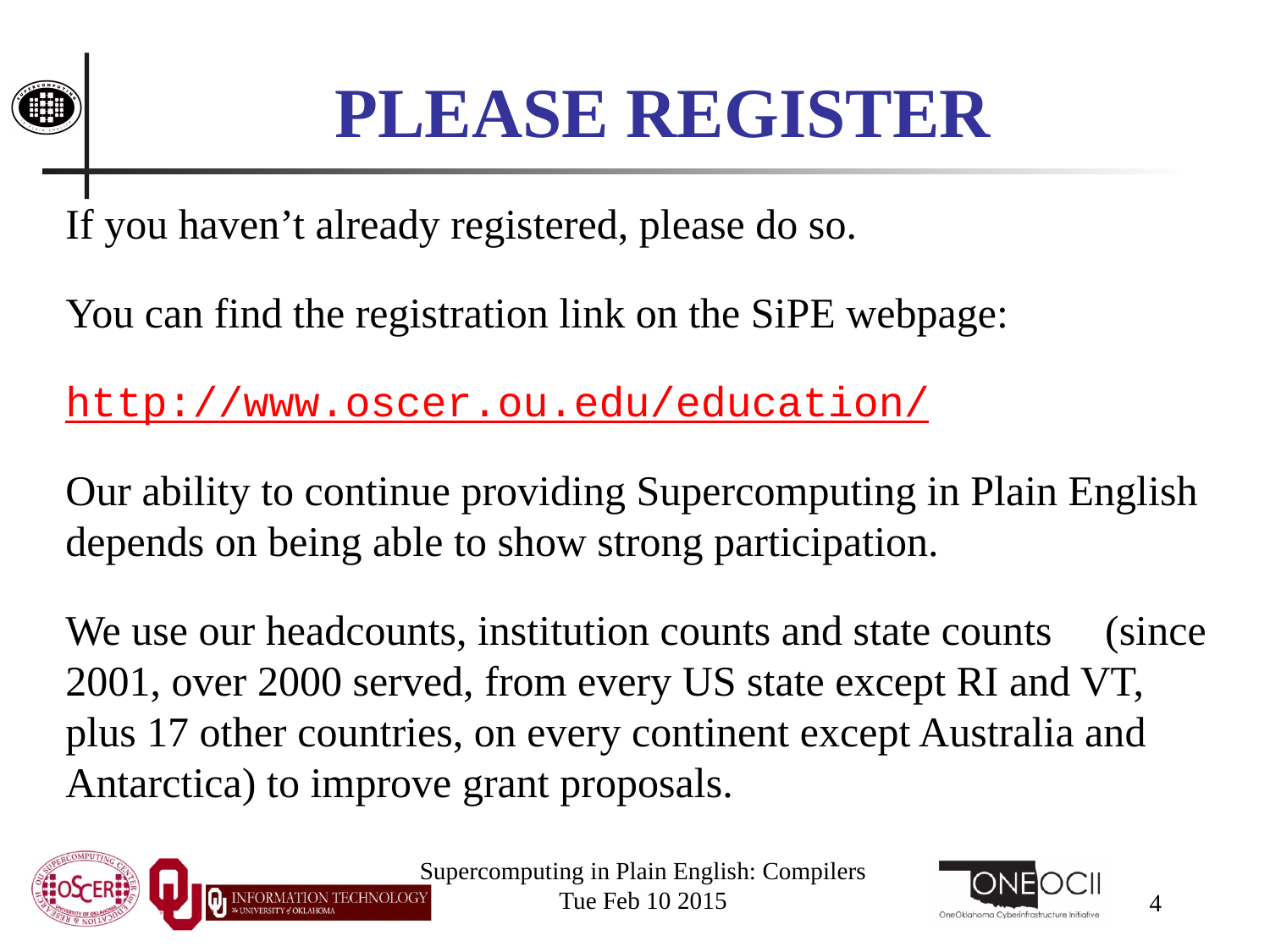

# PLEASE REGISTER
If you haven’t already registered, please do so.

You can find the registration link on the SiPE webpage:

http://www.oscer.ou.edu/education/

Our ability to continue providing Supercomputing in Plain English depends on being able to show strong participation.

We use our headcounts, institution counts and state counts     (since 2001, over 2000 served, from every US state except RI and VT, plus 17 other countries, on every continent except Australia and Antarctica) to improve grant proposals.
Supercomputing in Plain English: Compilers
Tue Feb 10 2015
4